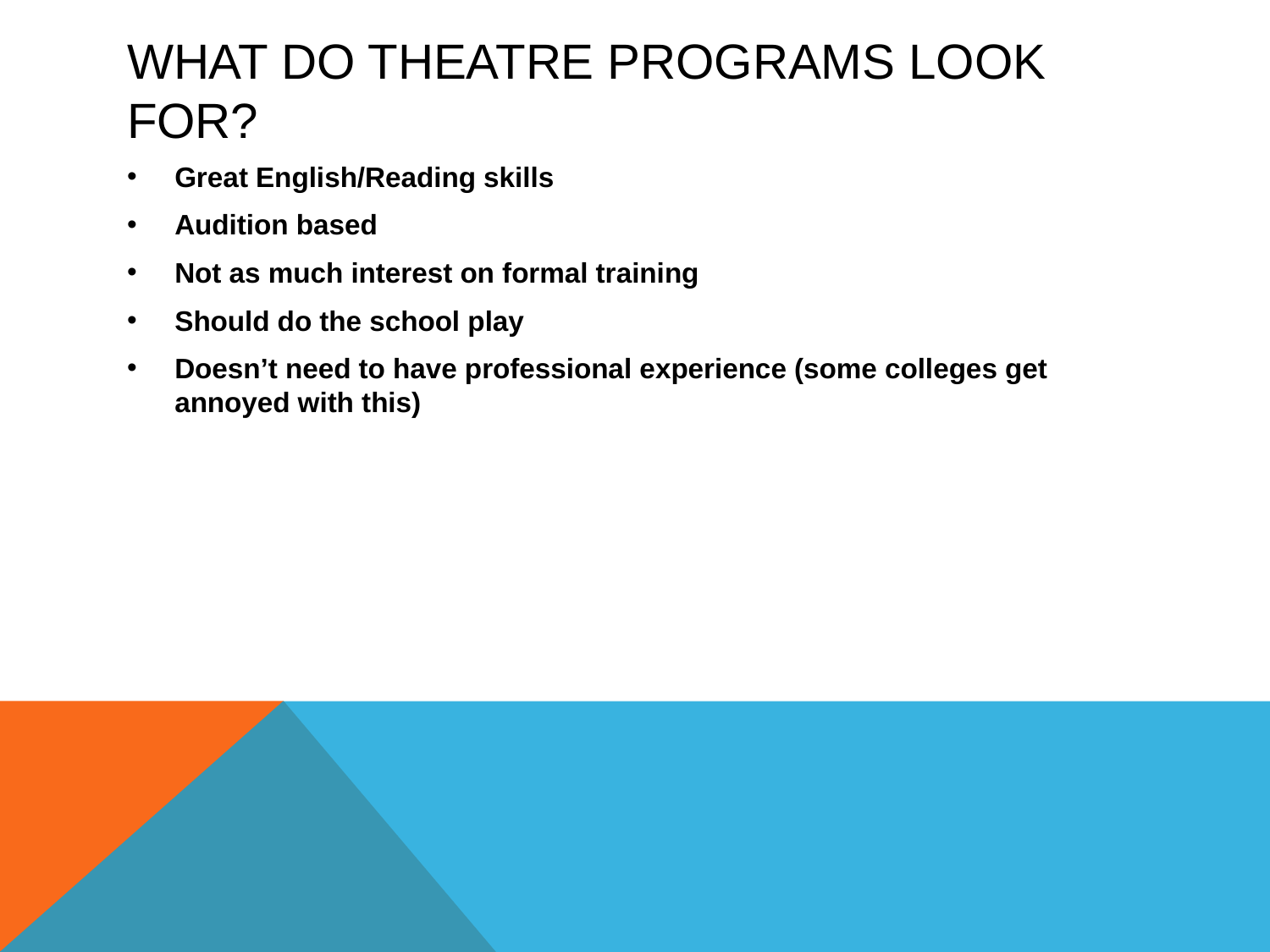

# What do Theatre Programs look for?
Great English/Reading skills
Audition based
Not as much interest on formal training
Should do the school play
Doesn’t need to have professional experience (some colleges get annoyed with this)